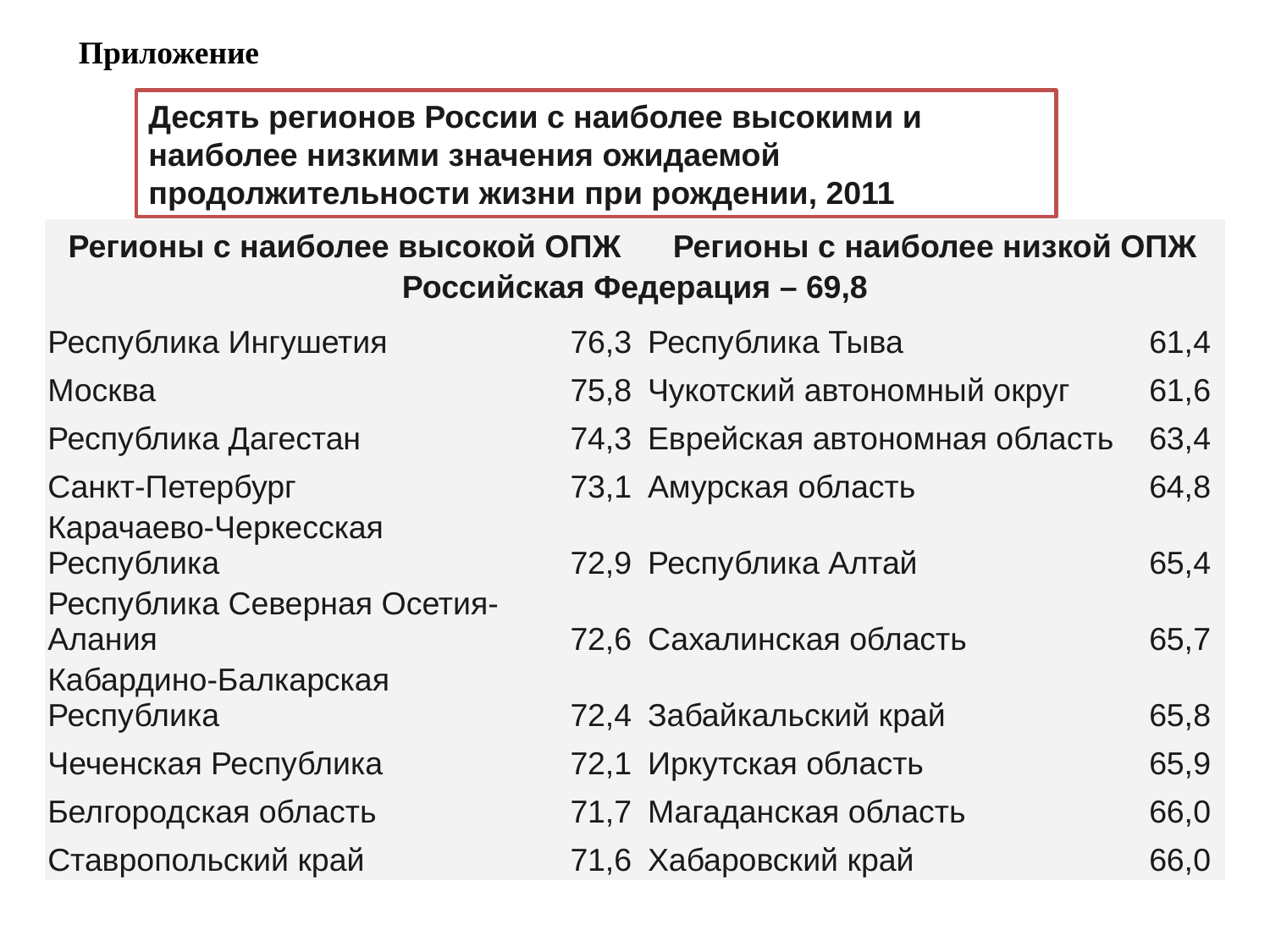

Приложение
Десять регионов России с наиболее высокими и наиболее низкими значения ожидаемой продолжительности жизни при рождении, 2011
| Регионы с наиболее высокой ОПЖ |  | Регионы с наиболее низкой ОПЖ |  |
| --- | --- | --- | --- |
| Российская Федерация – 69,8 |  |  |  |
| Республика Ингушетия | 76,3 | Республика Тыва | 61,4 |
| Москва | 75,8 | Чукотский автономный округ | 61,6 |
| Республика Дагестан | 74,3 | Еврейская автономная область | 63,4 |
| Санкт-Петербург | 73,1 | Амурская область | 64,8 |
| Карачаево-Черкесская Республика | 72,9 | Республика Алтай | 65,4 |
| Республика Северная Осетия-Алания | 72,6 | Сахалинская область | 65,7 |
| Кабардино-Балкарская Республика | 72,4 | Забайкальский край | 65,8 |
| Чеченская Республика | 72,1 | Иркутская область | 65,9 |
| Белгородская область | 71,7 | Магаданская область | 66,0 |
| Ставропольский край | 71,6 | Хабаровский край | 66,0 |